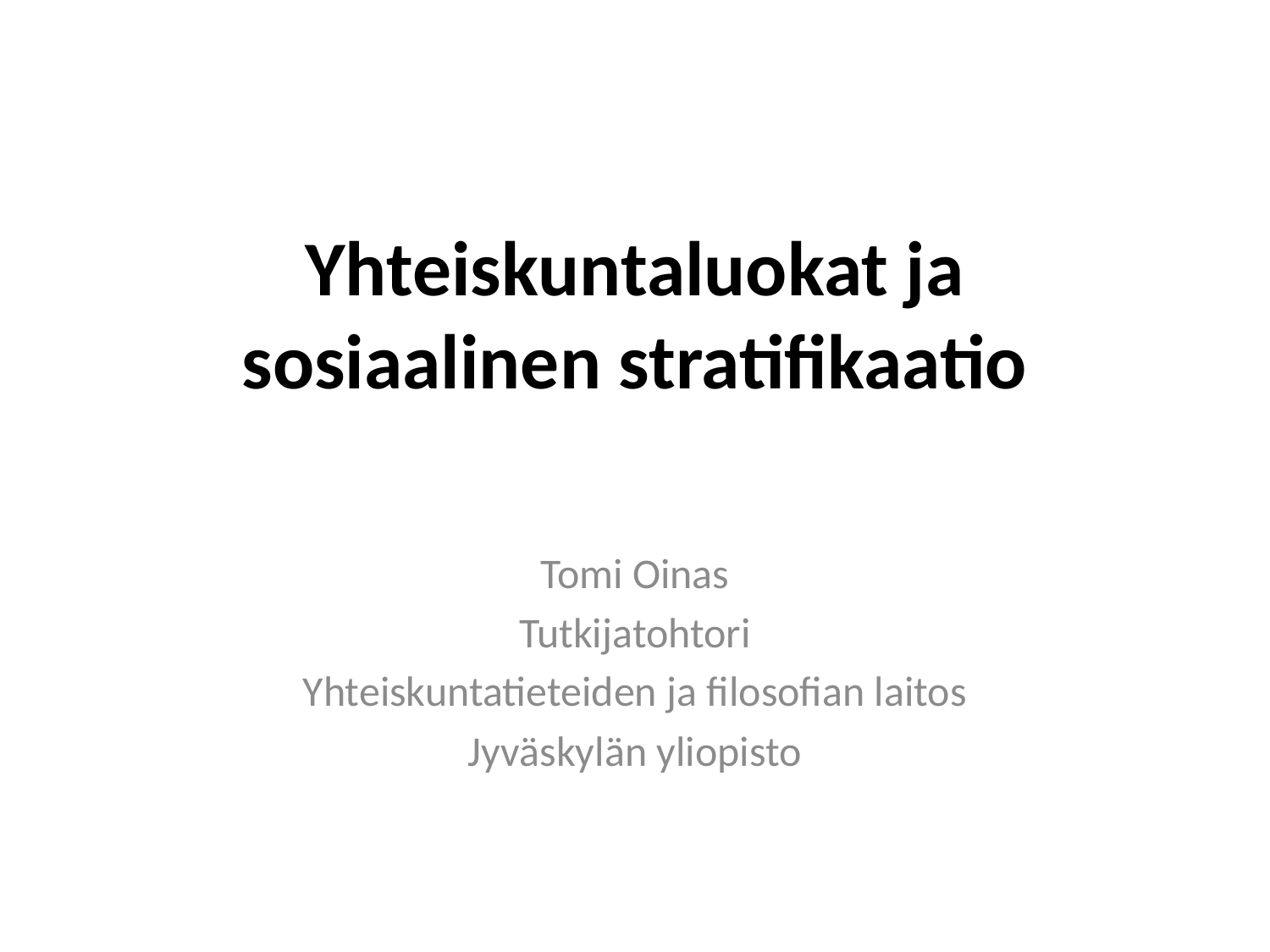

# Yhteiskuntaluokat ja sosiaalinen stratifikaatio
Tomi Oinas
Tutkijatohtori
Yhteiskuntatieteiden ja filosofian laitos
Jyväskylän yliopisto